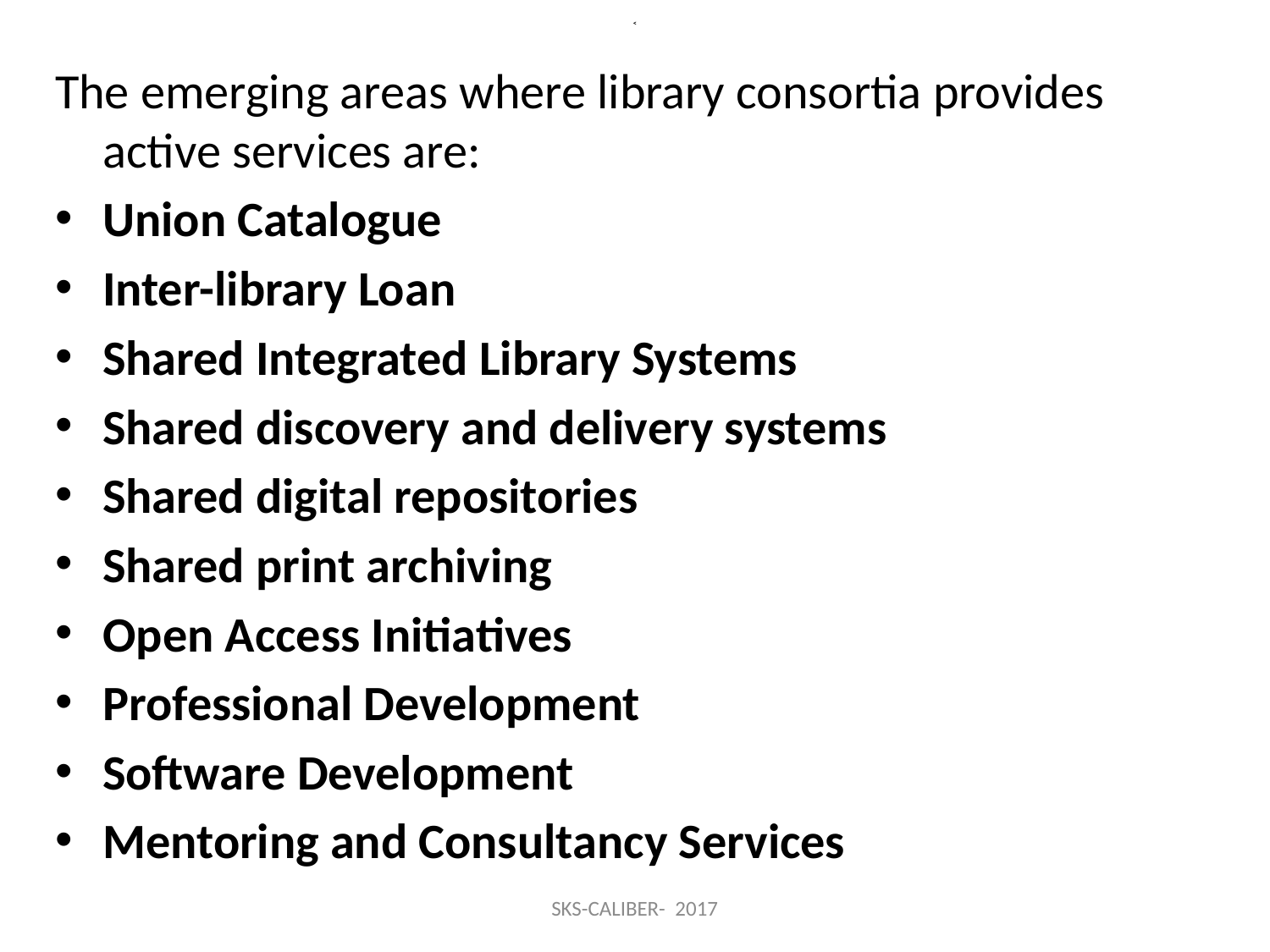

# <
The emerging areas where library consortia provides active services are:
Union Catalogue
Inter-library Loan
Shared Integrated Library Systems
Shared discovery and delivery systems
Shared digital repositories
Shared print archiving
Open Access Initiatives
Professional Development
Software Development
Mentoring and Consultancy Services

SKS-CALIBER-  2017